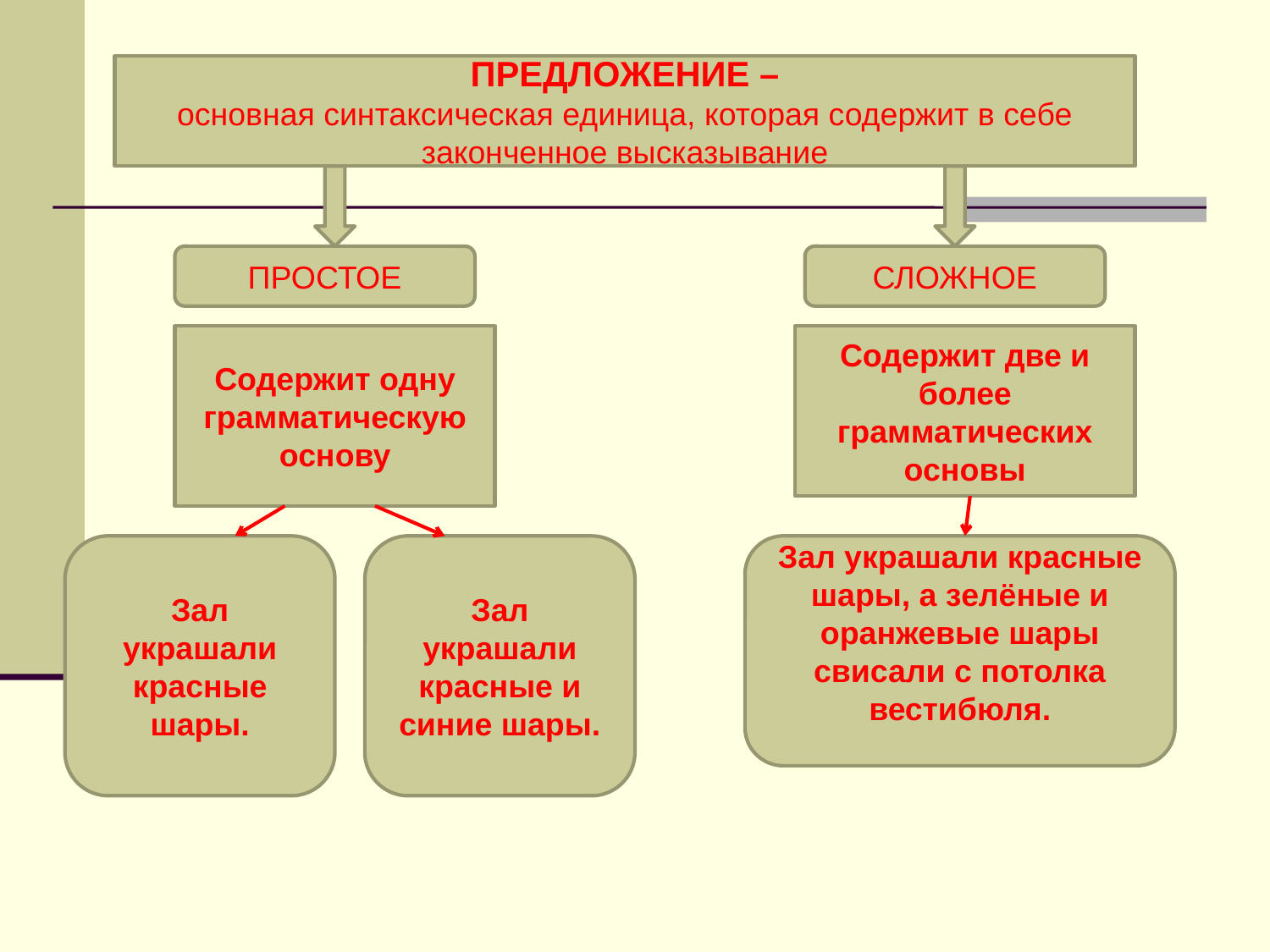

ПРЕДЛОЖЕНИЕ –
основная синтаксическая единица, которая содержит в себе законченное высказывание

ПРОСТОЕ
СЛОЖНОЕ
Содержит одну грамматическую основу
Содержит две и более грамматических основы
Зал украшали красные шары.
Зал украшали красные и синие шары.
Зал украшали красные шары, а зелёные и оранжевые шары свисали с потолка вестибюля.